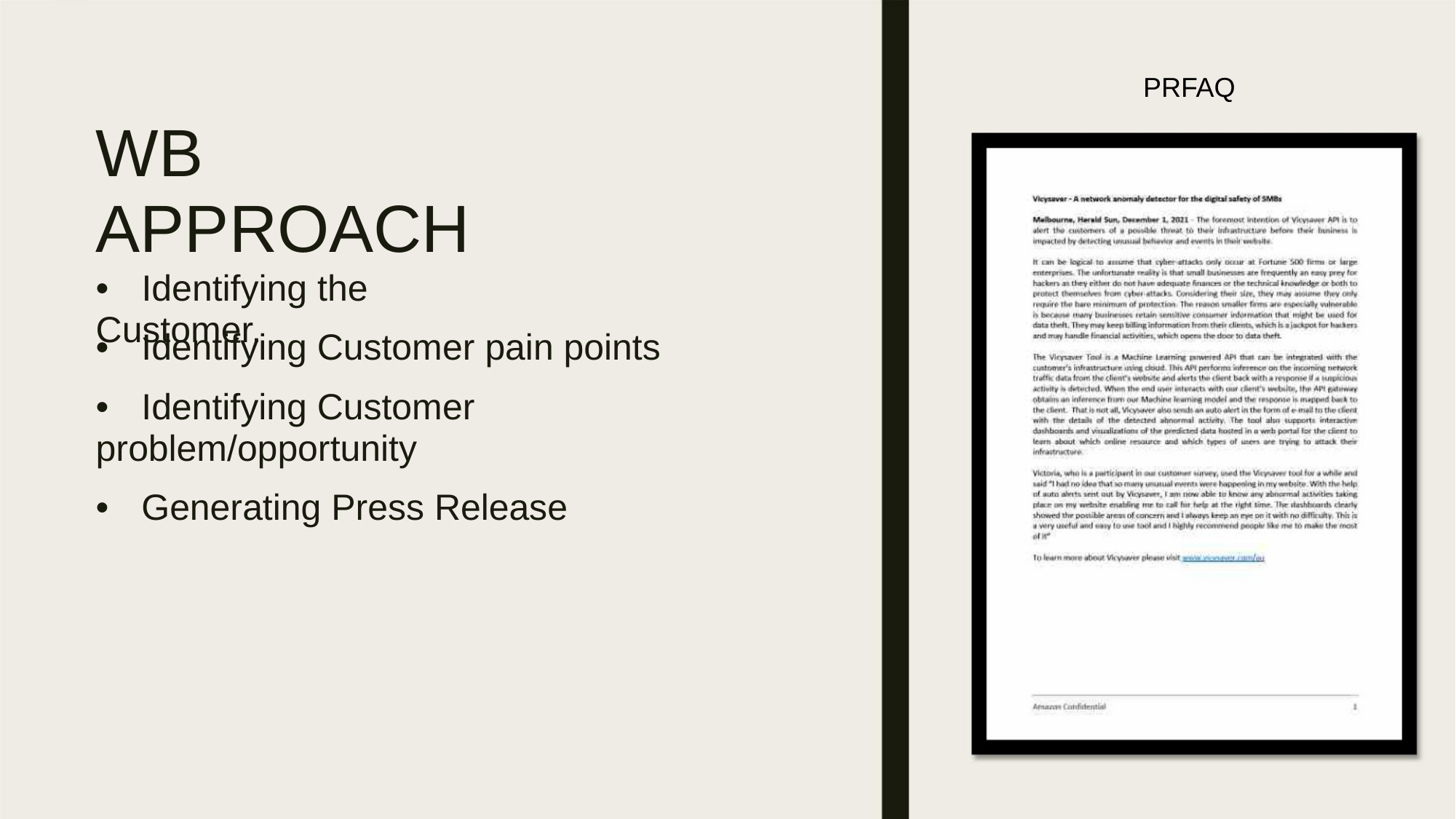

PRFAQ
WB APPROACH
• Identifying the Customer.
• Identifying Customer pain points
• Identifying Customer problem/opportunity
• Generating Press Release